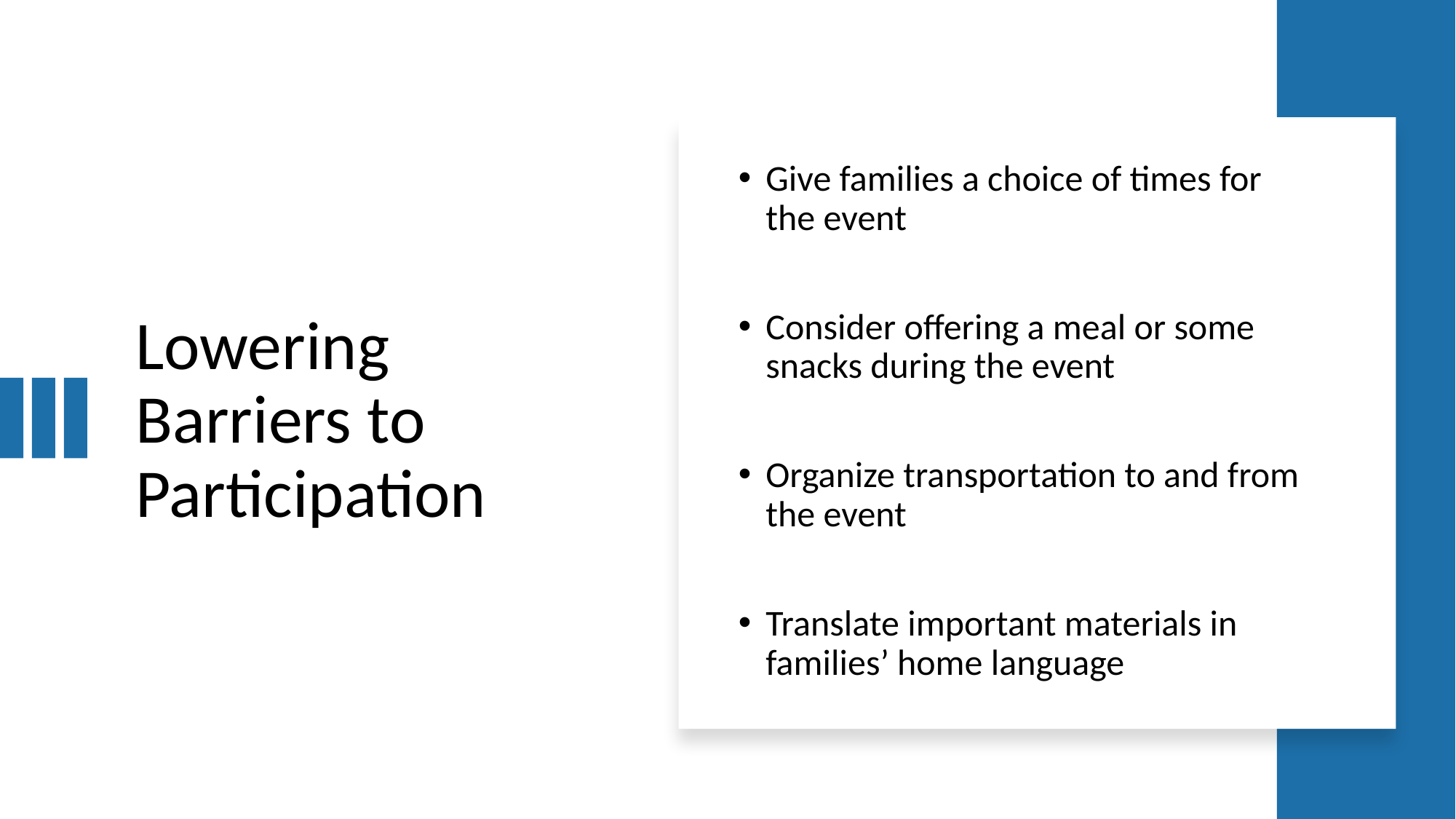

# Lowering Barriers to Participation
Give families a choice of times for the event

Consider offering a meal or some snacks during the event

Organize transportation to and from the event

Translate important materials in families’ home language